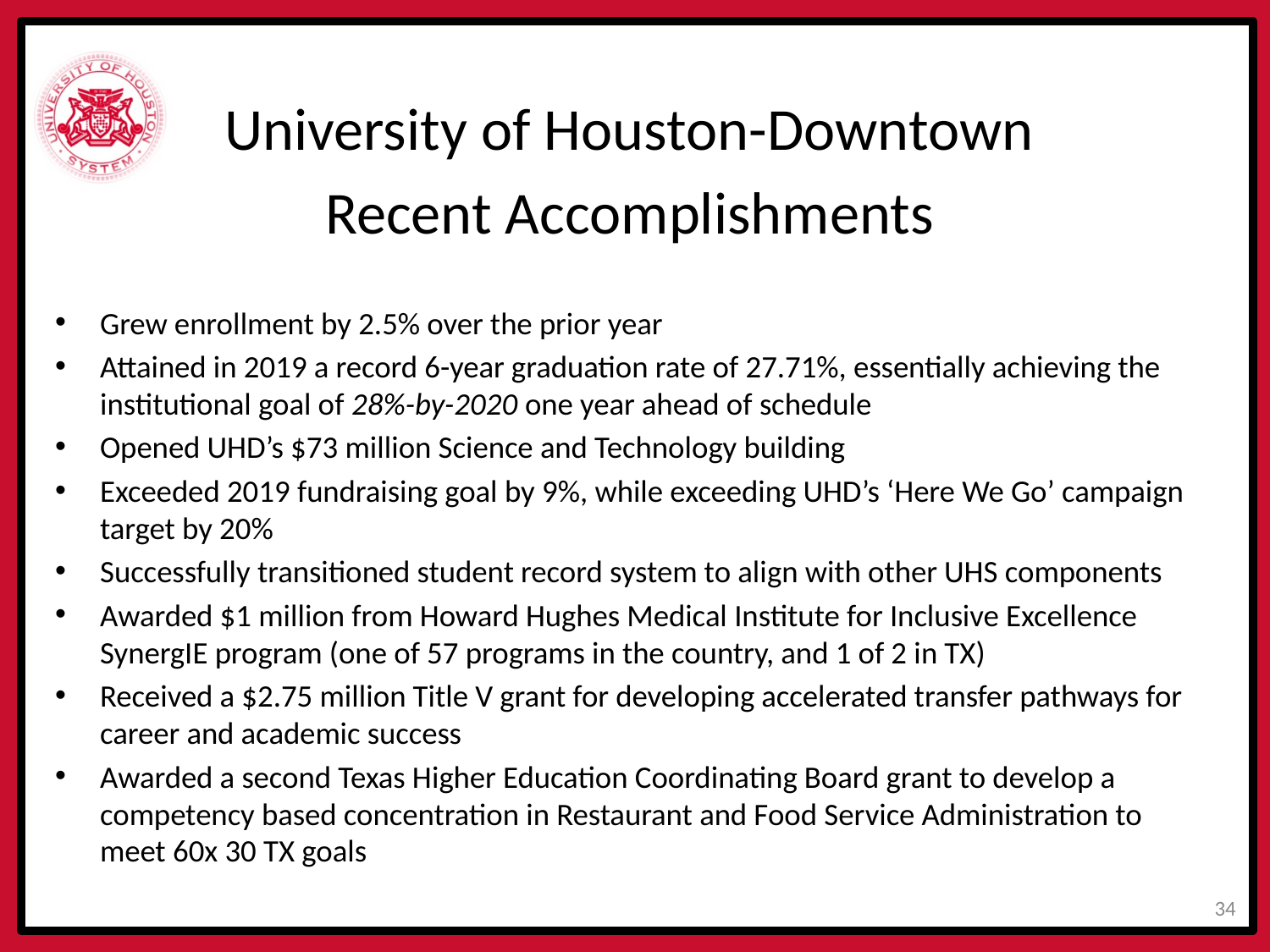

University of Houston-Downtown
Recent Accomplishments

Grew enrollment by 2.5% over the prior year
Attained in 2019 a record 6-year graduation rate of 27.71%, essentially achieving the institutional goal of 28%-by-2020 one year ahead of schedule
Opened UHD’s $73 million Science and Technology building
Exceeded 2019 fundraising goal by 9%, while exceeding UHD’s ‘Here We Go’ campaign target by 20%
Successfully transitioned student record system to align with other UHS components
Awarded $1 million from Howard Hughes Medical Institute for Inclusive Excellence SynergIE program (one of 57 programs in the country, and 1 of 2 in TX)
Received a $2.75 million Title V grant for developing accelerated transfer pathways for career and academic success
Awarded a second Texas Higher Education Coordinating Board grant to develop a competency based concentration in Restaurant and Food Service Administration to meet 60x 30 TX goals
34